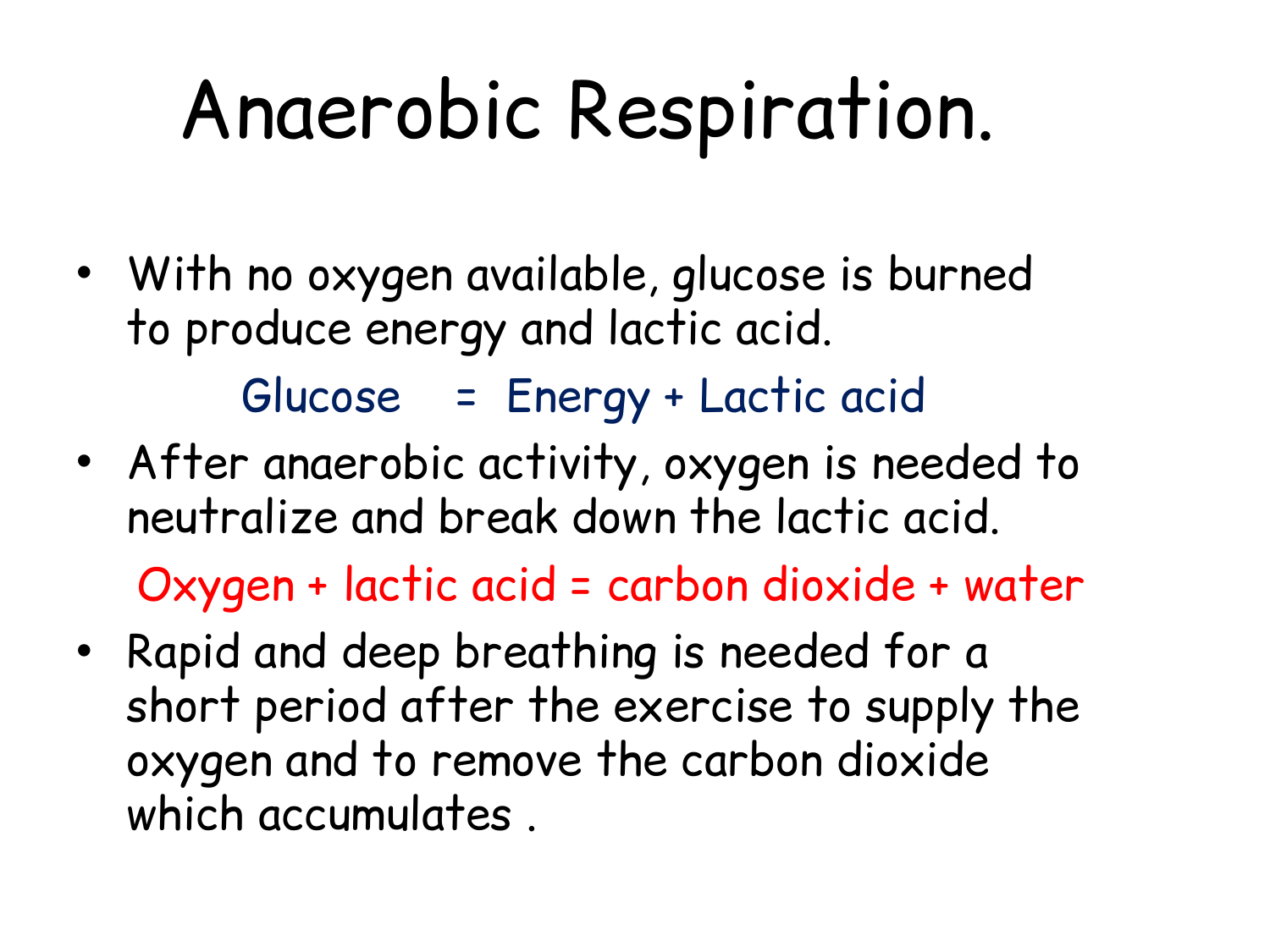

# Anaerobic Respiration.
With no oxygen available, glucose is burned to produce energy and lactic acid.
Glucose    =  Energy + Lactic acid
After anaerobic activity, oxygen is needed to neutralize and break down the lactic acid.
    Oxygen + lactic acid = carbon dioxide + water
Rapid and deep breathing is needed for a short period after the exercise to supply the oxygen and to remove the carbon dioxide which accumulates .